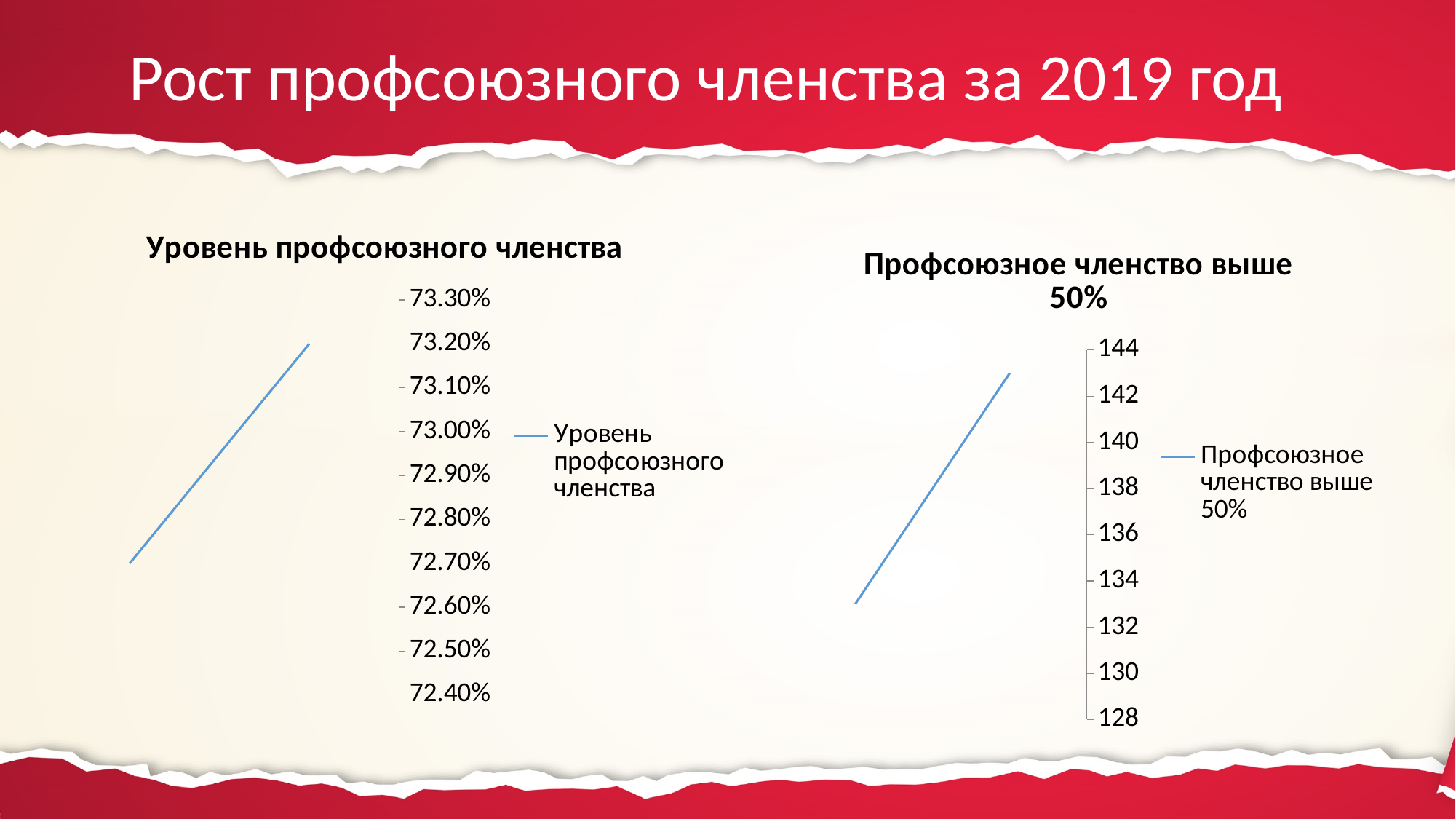

# Рост профсоюзного членства за 2019 год

### Chart:

| Category | Уровень профсоюзного членства |
|---|---|
| 2019 | 0.7270000000000003 |
| 2020 | 0.7320000000000003 |

### Chart:

| Category | Профсоюзное членство выше 50% |
|---|---|
| 2019 | 133.0 |
| 2020 | 143.0 |